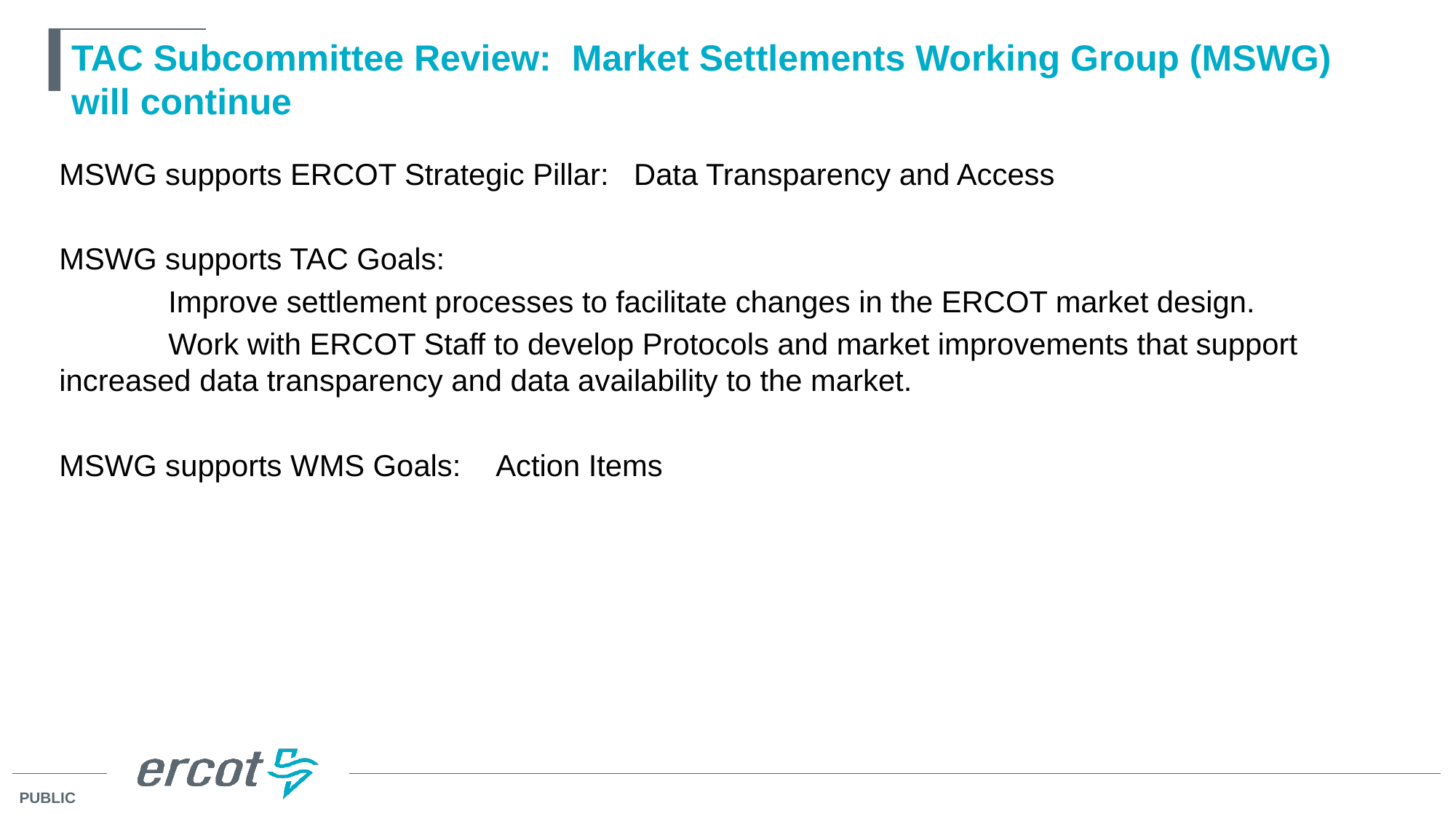

# TAC Subcommittee Review:  Market Settlements Working Group (MSWG) will continue
MSWG supports ERCOT Strategic Pillar:   Data Transparency and Access

MSWG supports TAC Goals:
	Improve settlement processes to facilitate changes in the ERCOT market design.
	Work with ERCOT Staff to develop Protocols and market improvements that support 	increased data transparency and data availability to the market.

MSWG supports WMS Goals:   	Action Items